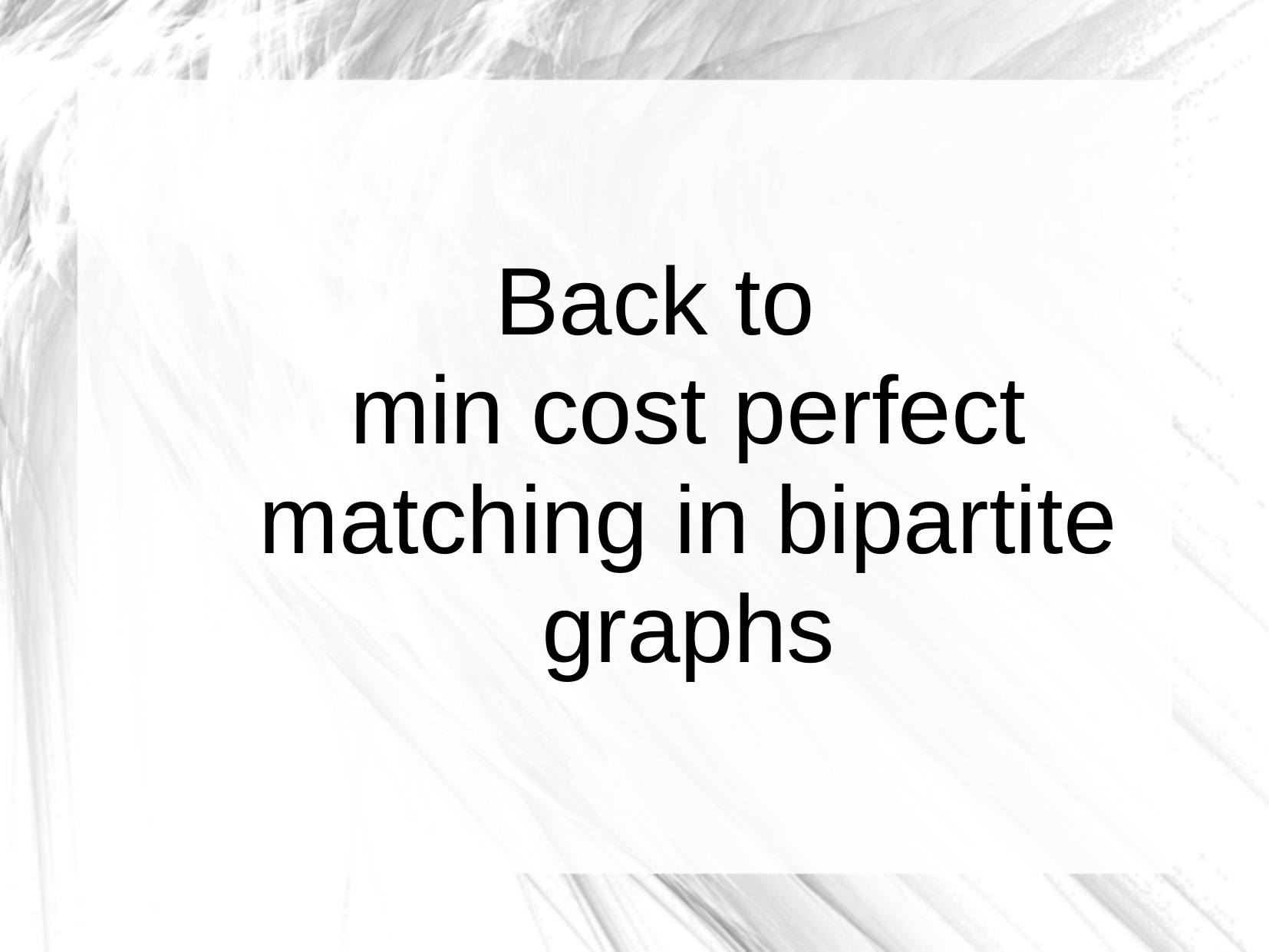

#
Back to
min cost perfect matching in bipartite graphs